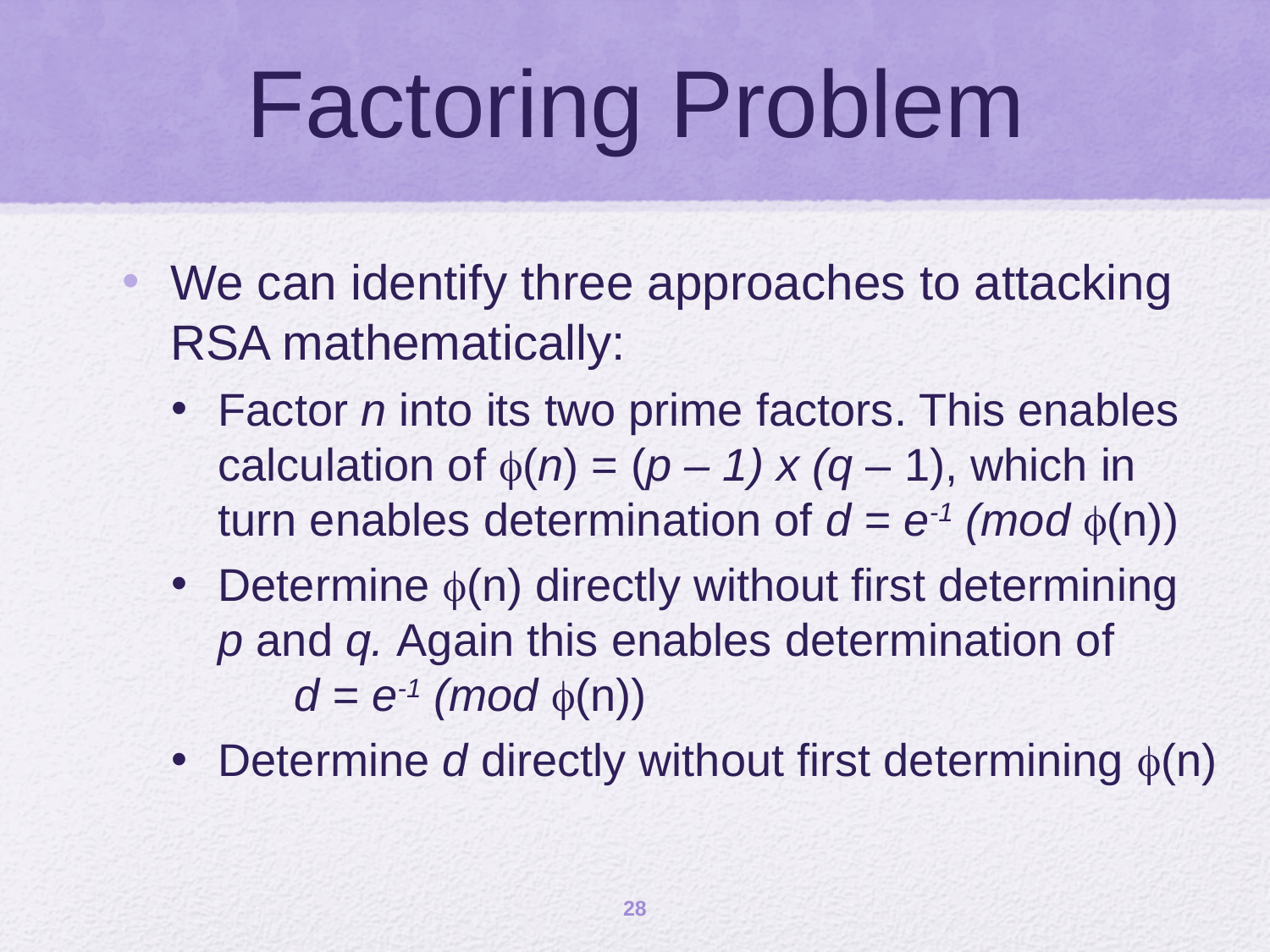

# Factoring Problem
We can identify three approaches to attacking RSA mathematically:
Factor n into its two prime factors. This enables calculation of φ(n) = (p – 1) x (q – 1), which in turn enables determination of d = e-1 (mod φ(n))
Determine φ(n) directly without first determining    p and q. Again this enables determination of               d = e-1 (mod φ(n))
Determine d directly without first determining φ(n)
28